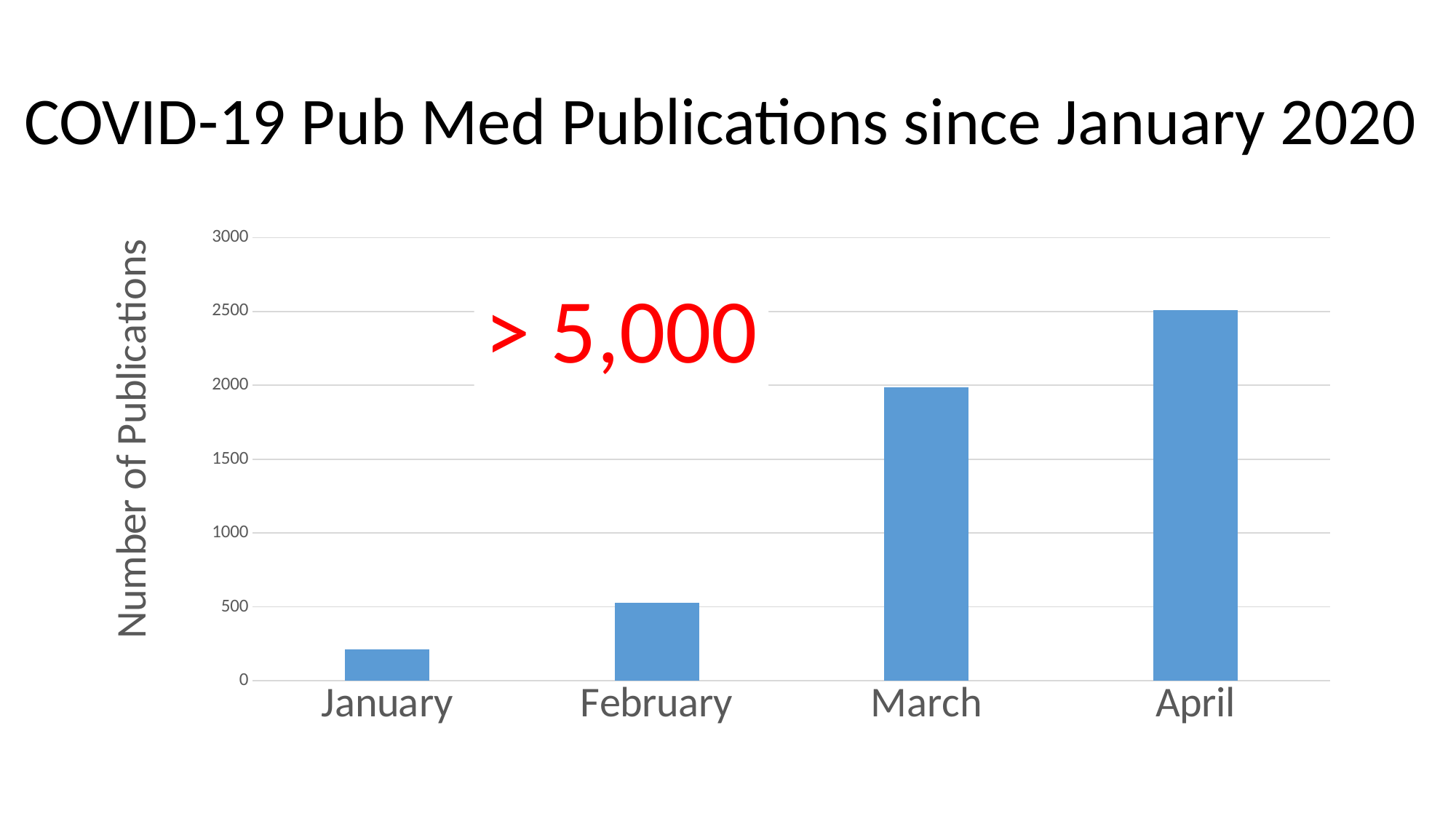

# COVID-19 Pub Med Publications since January 2020

### Chart

| Category | Publications |
|---|---|
| January | 213.0 |
| February | 528.0 |
| March | 1987.0 |
| April | 2510.0 |
> 5,000